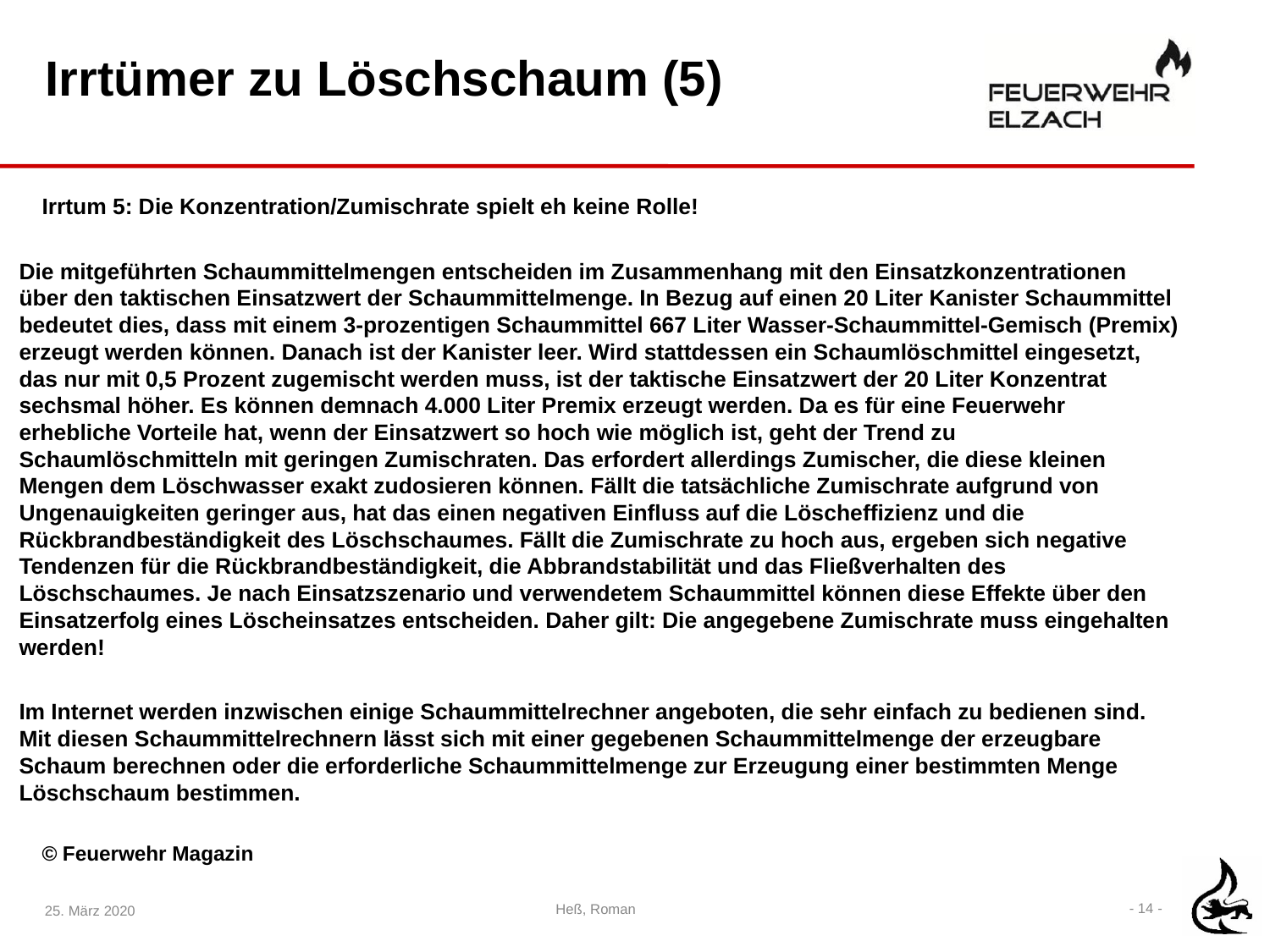

# Irrtümer zu Löschschaum (5)
Irrtum 5: Die Konzentration/Zumischrate spielt eh keine Rolle!
Die mitgeführten Schaummittelmengen entscheiden im Zusammenhang mit den Einsatzkonzentrationen über den taktischen Einsatzwert der Schaummittelmenge. In Bezug auf einen 20 Liter Kanister Schaummittel bedeutet dies, dass mit einem 3-prozentigen Schaummittel 667 Liter Wasser-Schaummittel-Gemisch (Premix) erzeugt werden können. Danach ist der Kanister leer. Wird stattdessen ein Schaumlöschmittel eingesetzt, das nur mit 0,5 Prozent zugemischt werden muss, ist der taktische Einsatzwert der 20 Liter Konzentrat sechsmal höher. Es können demnach 4.000 Liter Premix erzeugt werden. Da es für eine Feuerwehr erhebliche Vorteile hat, wenn der Einsatzwert so hoch wie möglich ist, geht der Trend zu Schaumlöschmitteln mit geringen Zumischraten. Das erfordert allerdings Zumischer, die diese kleinen Mengen dem Löschwasser exakt zudosieren können. Fällt die tatsächliche Zumischrate aufgrund von Ungenauigkeiten geringer aus, hat das einen negativen Einfluss auf die Löscheffizienz und die Rückbrandbeständigkeit des Löschschaumes. Fällt die Zumischrate zu hoch aus, ergeben sich negative Tendenzen für die Rückbrandbeständigkeit, die Abbrandstabilität und das Fließverhalten des Löschschaumes. Je nach Einsatzszenario und verwendetem Schaummittel können diese Effekte über den Einsatzerfolg eines Löscheinsatzes entscheiden. Daher gilt: Die angegebene Zumischrate muss eingehalten werden!
Im Internet werden inzwischen einige Schaummittelrechner angeboten, die sehr einfach zu bedienen sind. Mit diesen Schaummittelrechnern lässt sich mit einer gegebenen Schaummittelmenge der erzeugbare Schaum berechnen oder die erforderliche Schaummittelmenge zur Erzeugung einer bestimmten Menge Löschschaum bestimmen.
© Feuerwehr Magazin
25. März 2020
- 14 -
Heß, Roman